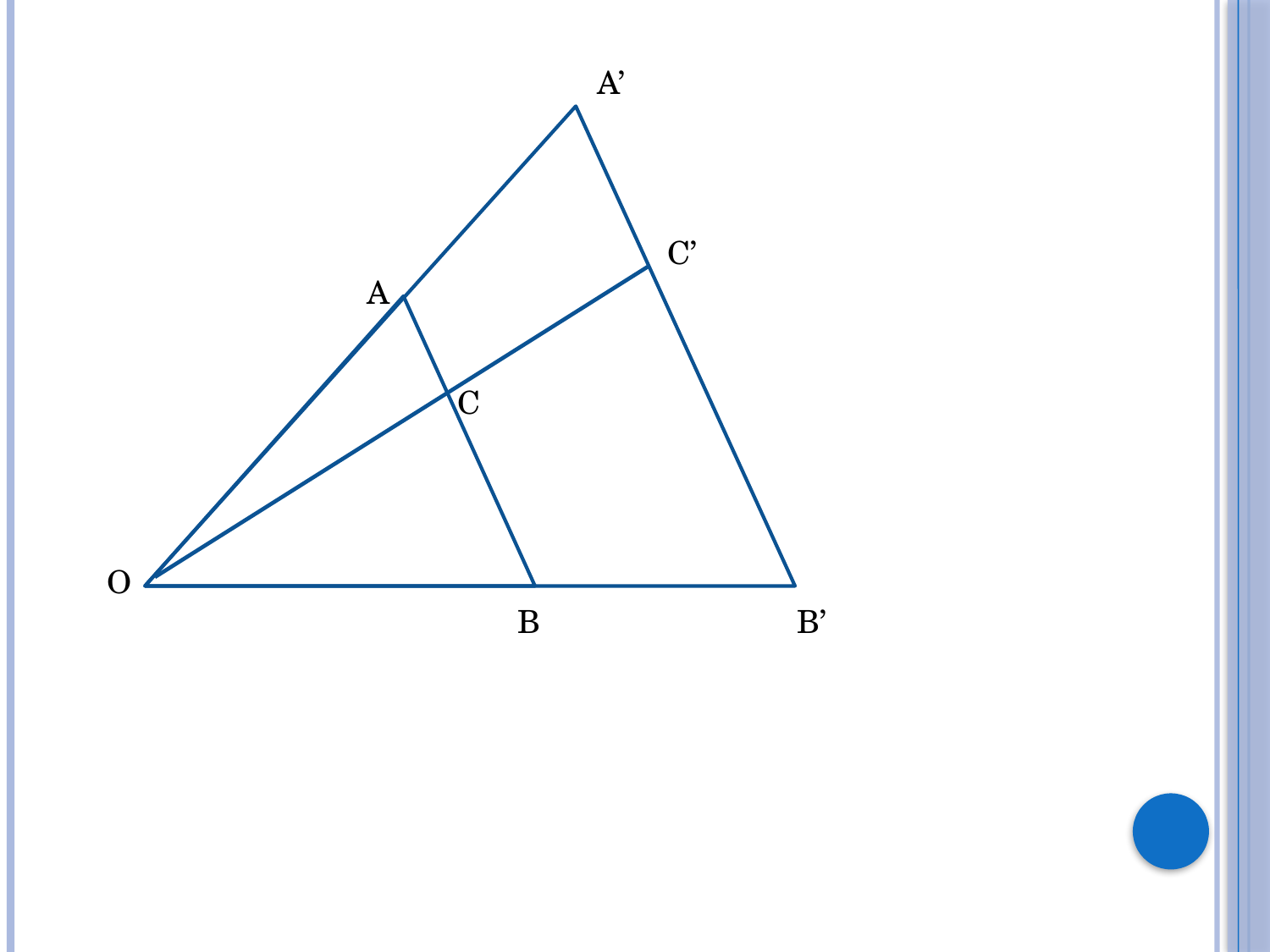

A’

C’
A

C
O
B
B’